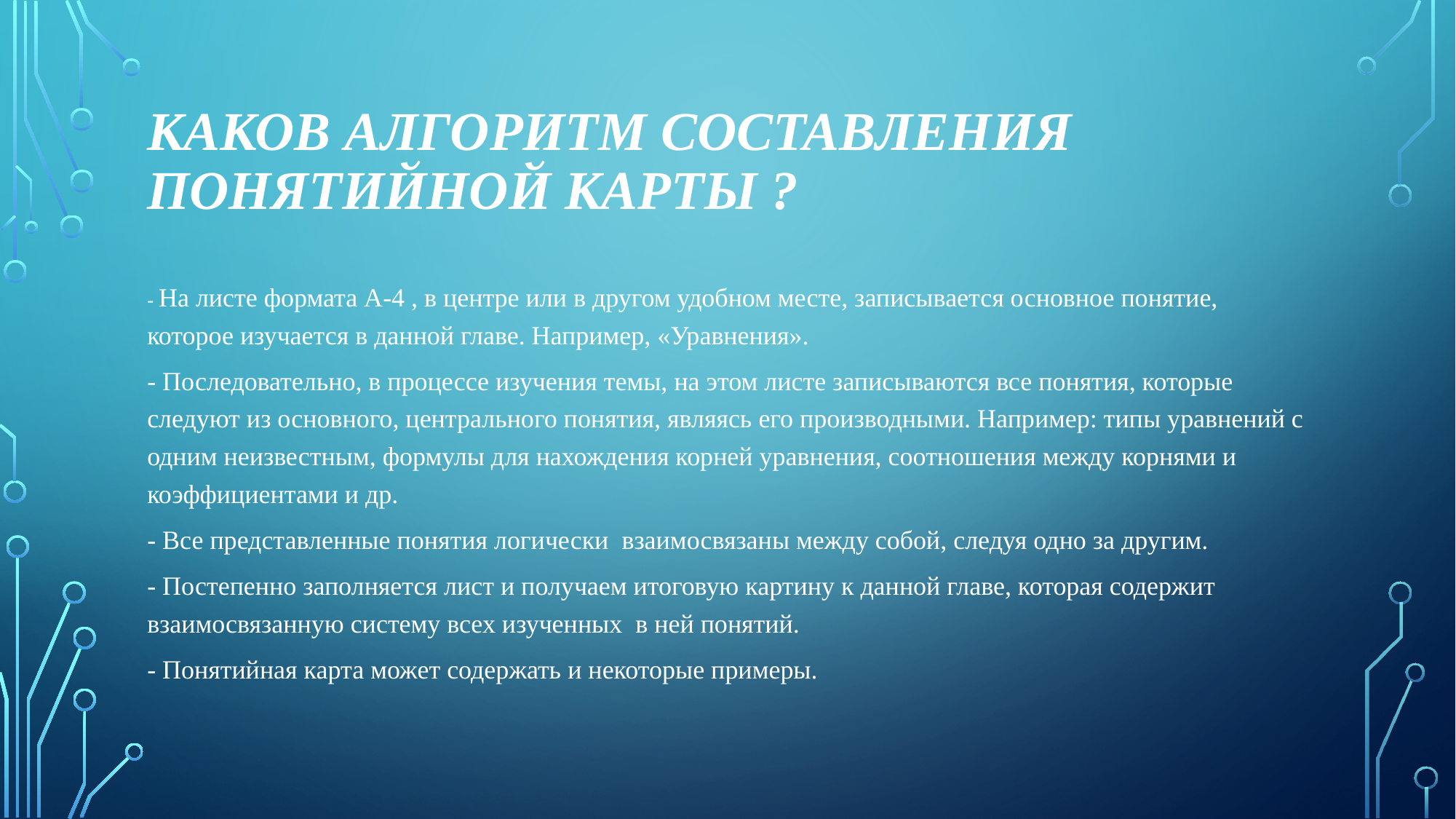

# Каков Алгоритм составления понятийной карты ?
- На листе формата А-4 , в центре или в другом удобном месте, записывается основное понятие, которое изучается в данной главе. Например, «Уравнения».
- Последовательно, в процессе изучения темы, на этом листе записываются все понятия, которые следуют из основного, центрального понятия, являясь его производными. Например: типы уравнений с одним неизвестным, формулы для нахождения корней уравнения, соотношения между корнями и коэффициентами и др.
- Все представленные понятия логически  взаимосвязаны между собой, следуя одно за другим.
- Постепенно заполняется лист и получаем итоговую картину к данной главе, которая содержит взаимосвязанную систему всех изученных  в ней понятий.
- Понятийная карта может содержать и некоторые примеры.